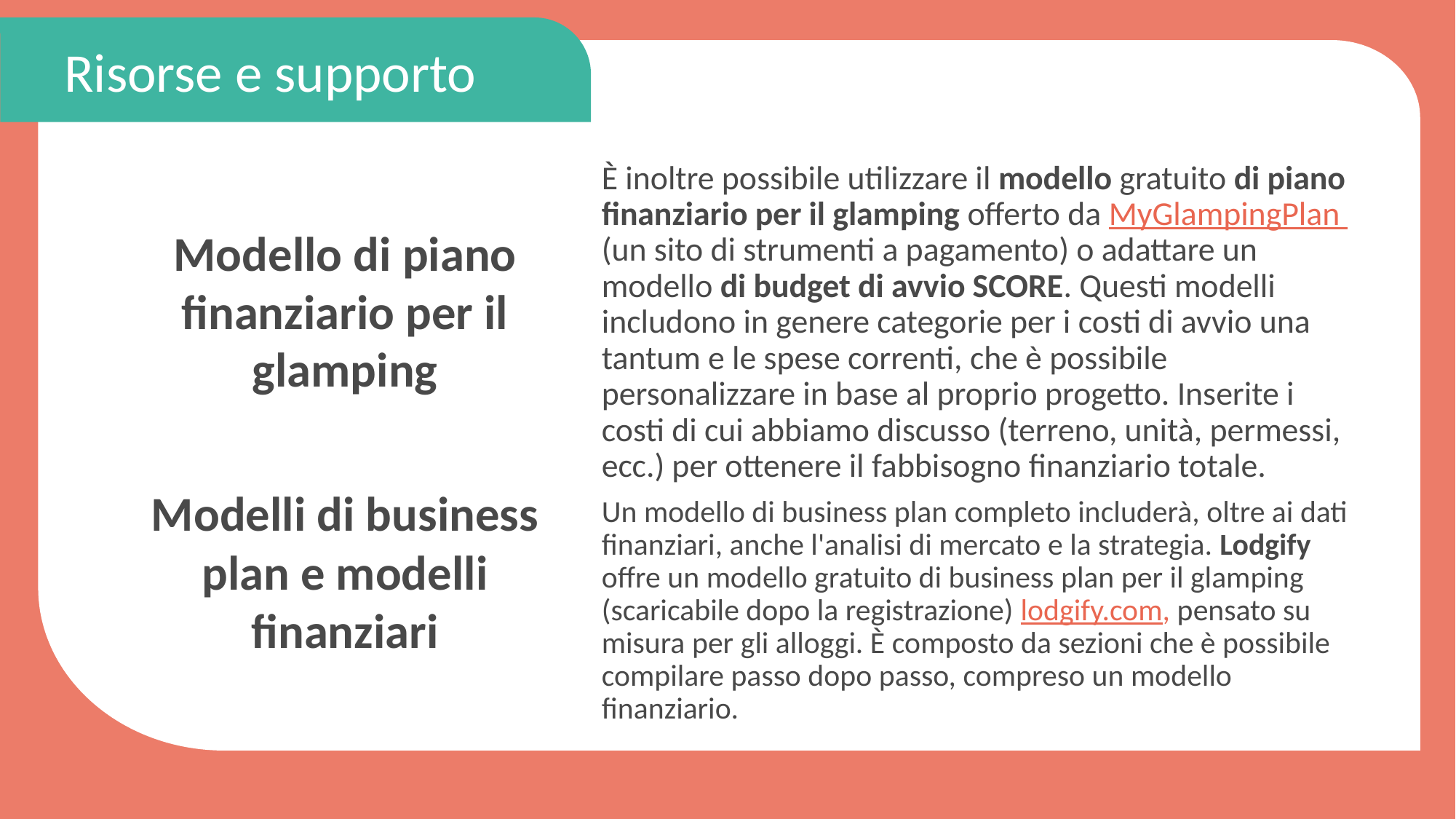

Risorse e supporto
È inoltre possibile utilizzare il modello gratuito di piano finanziario per il glamping offerto da MyGlampingPlan (un sito di strumenti a pagamento) o adattare un modello di budget di avvio SCORE. Questi modelli includono in genere categorie per i costi di avvio una tantum e le spese correnti, che è possibile personalizzare in base al proprio progetto. Inserite i costi di cui abbiamo discusso (terreno, unità, permessi, ecc.) per ottenere il fabbisogno finanziario totale.
Modello di piano finanziario per il glamping

Un modello di business plan completo includerà, oltre ai dati finanziari, anche l'analisi di mercato e la strategia. Lodgify offre un modello gratuito di business plan per il glamping (scaricabile dopo la registrazione) lodgify.com, pensato su misura per gli alloggi. È composto da sezioni che è possibile compilare passo dopo passo, compreso un modello finanziario.
Modelli di business plan e modelli finanziari